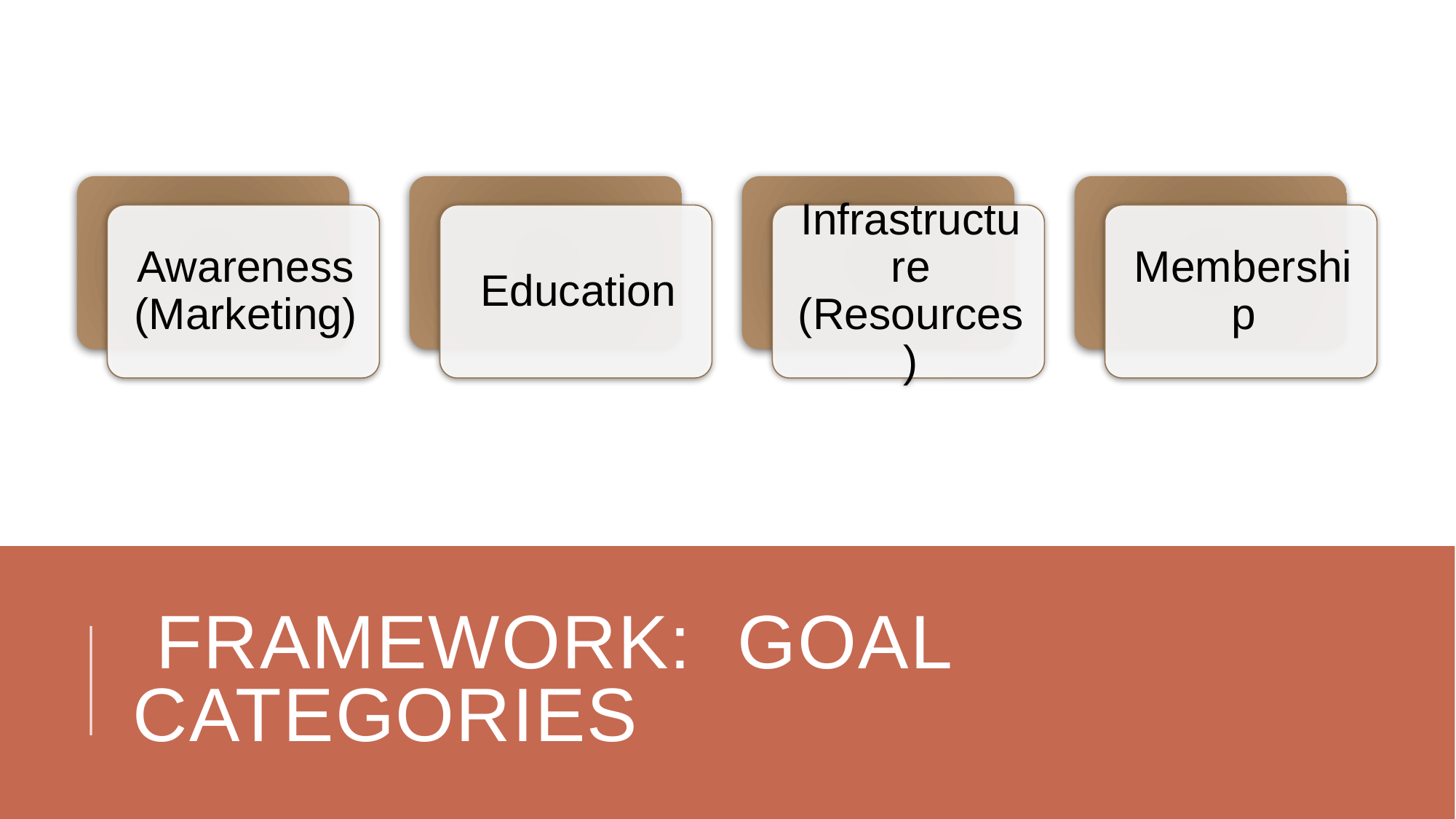

Awareness (Marketing)
Education
Infrastructure (Resources)
Membership

# Framework:  goal categories